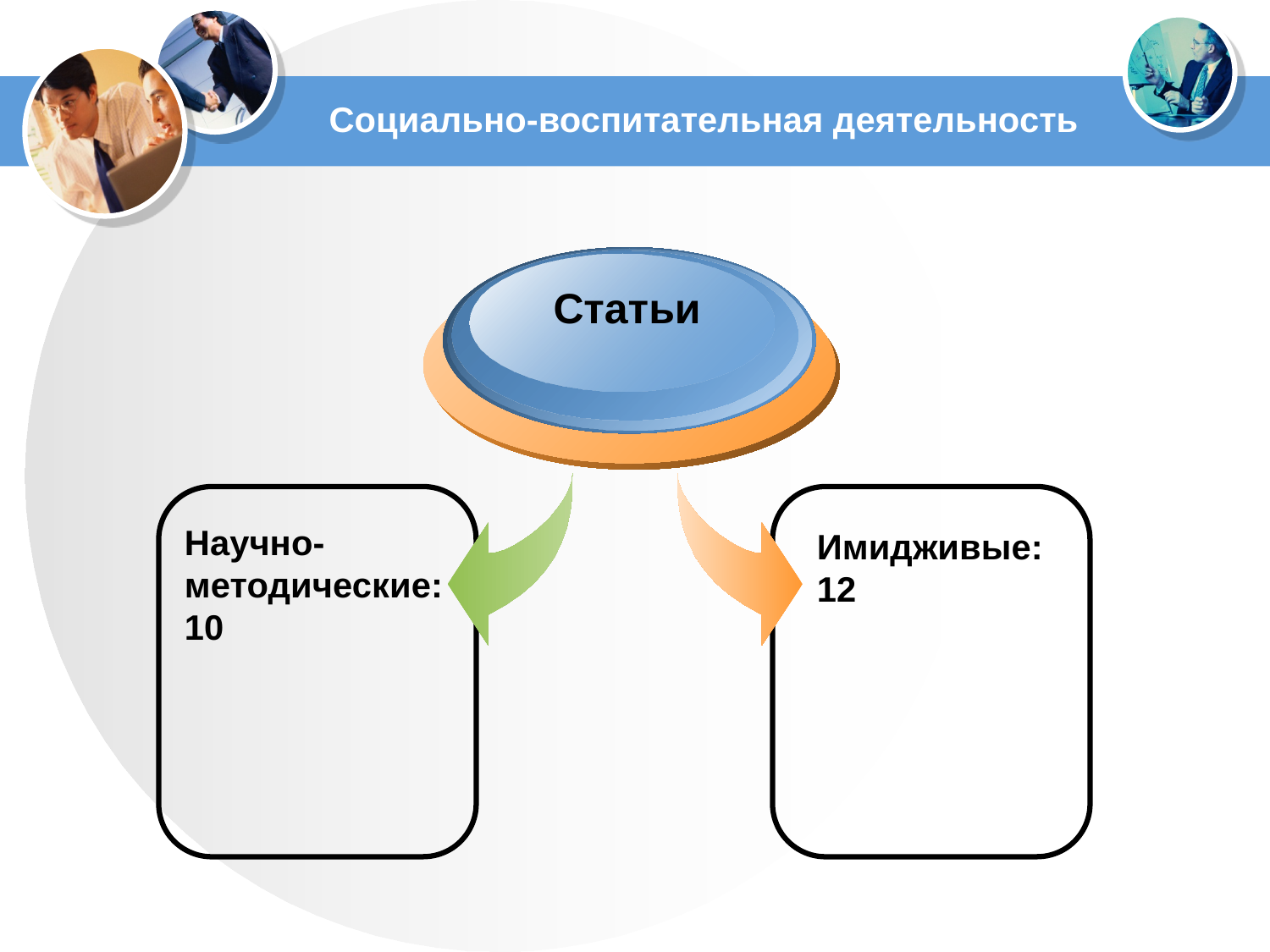

# Социально-воспитательная деятельность

Статьи

Научно-методические: 10
Имидживые: 12